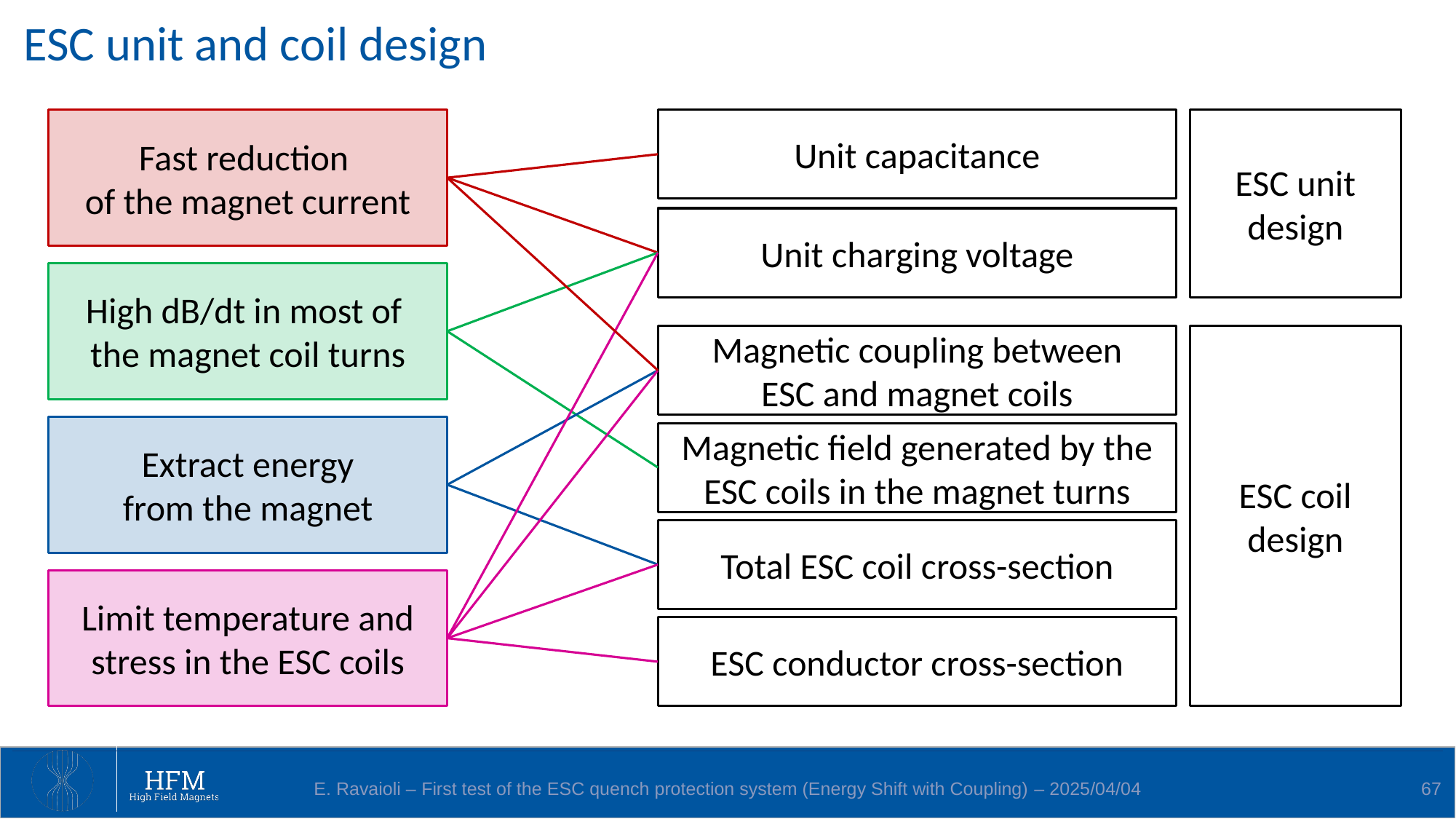

# ESC unit and coil design
Fast reduction
of the magnet current
Unit capacitance
ESC unit design
Unit charging voltage
High dB/dt in most of
the magnet coil turns
Magnetic coupling between
ESC and magnet coils
ESC coil design
Extract energy
from the magnet
Magnetic field generated by the ESC coils in the magnet turns
Total ESC coil cross-section
Limit temperature and stress in the ESC coils
ESC conductor cross-section